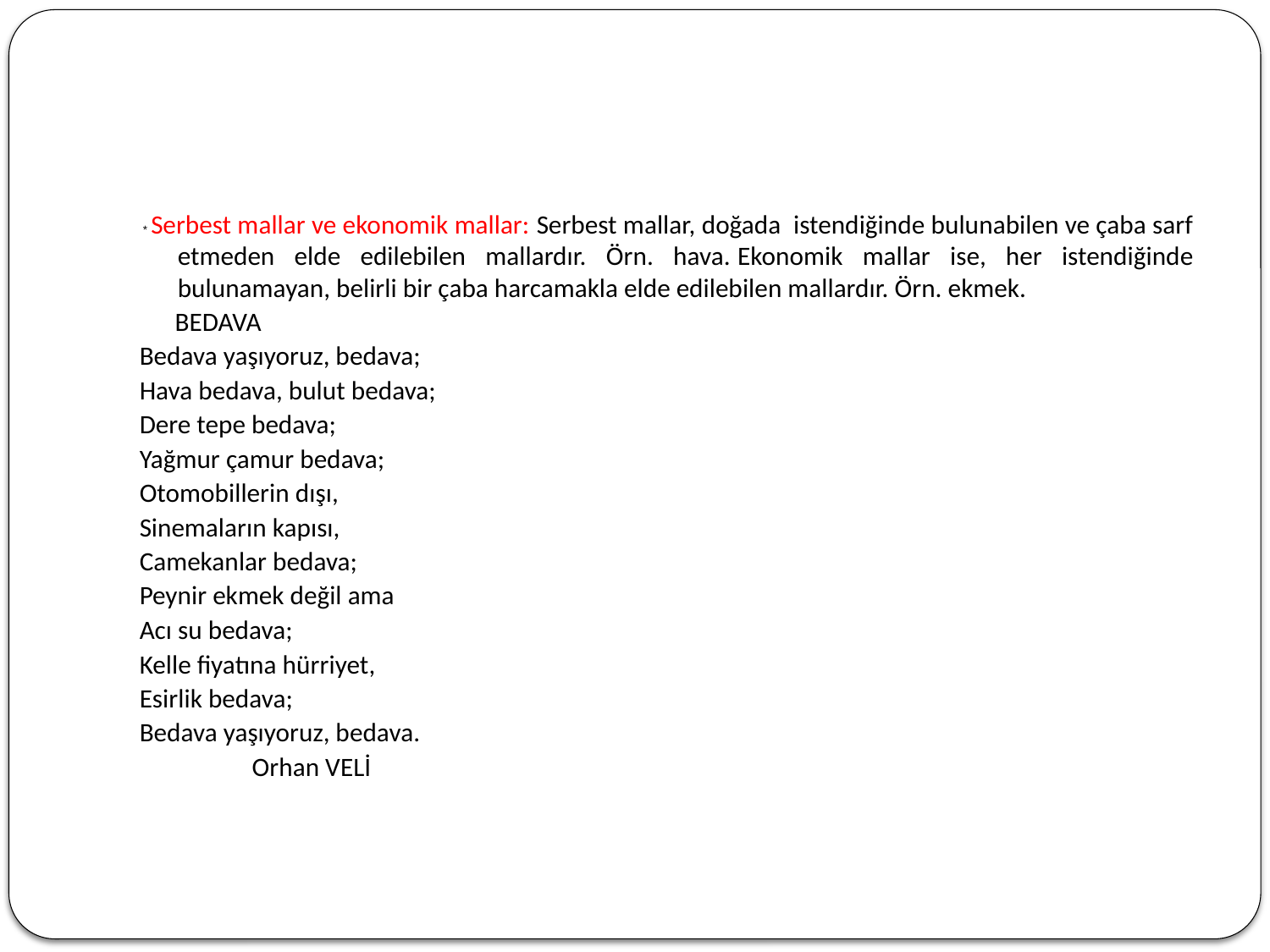

#
 * Serbest mallar ve ekonomik mallar: Serbest mallar, doğada  istendiğinde bulunabilen ve çaba sarf etmeden elde edilebilen mallardır. Örn. hava. Ekonomik mallar ise, her istendiğinde bulunamayan, belirli bir çaba harcamakla elde edilebilen mallardır. Örn. ekmek.
      BEDAVA
Bedava yaşıyoruz, bedava;
Hava bedava, bulut bedava;
Dere tepe bedava;
Yağmur çamur bedava;
Otomobillerin dışı,
Sinemaların kapısı,
Camekanlar bedava;
Peynir ekmek değil ama
Acı su bedava;
Kelle fiyatına hürriyet,
Esirlik bedava;
Bedava yaşıyoruz, bedava.
                   Orhan VELİ